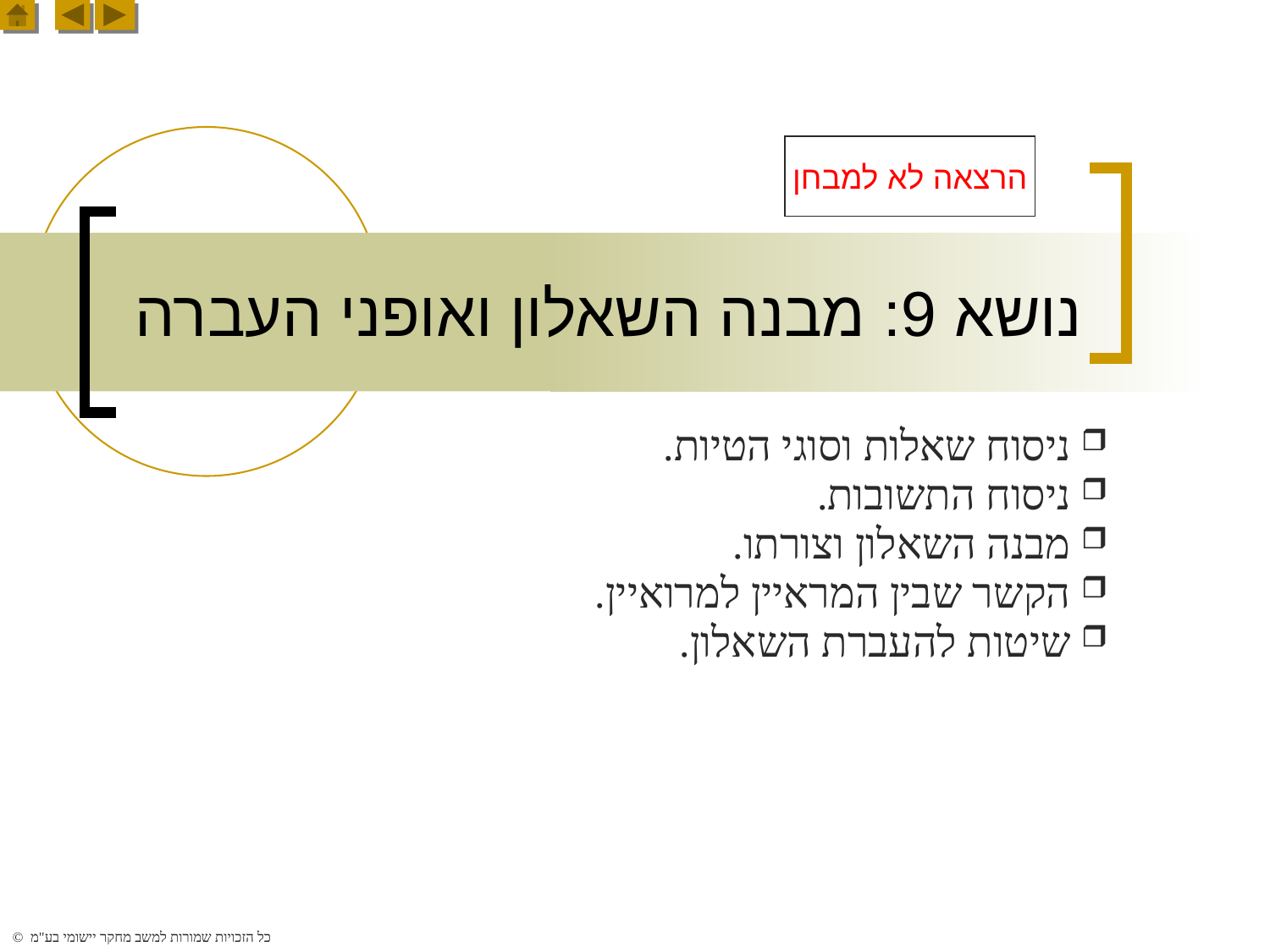

הרצאה לא למבחן
# נושא 9: מבנה השאלון ואופני העברה
 ניסוח שאלות וסוגי הטיות.
 ניסוח התשובות.
 מבנה השאלון וצורתו.
 הקשר שבין המראיין למרואיין.
 שיטות להעברת השאלון.